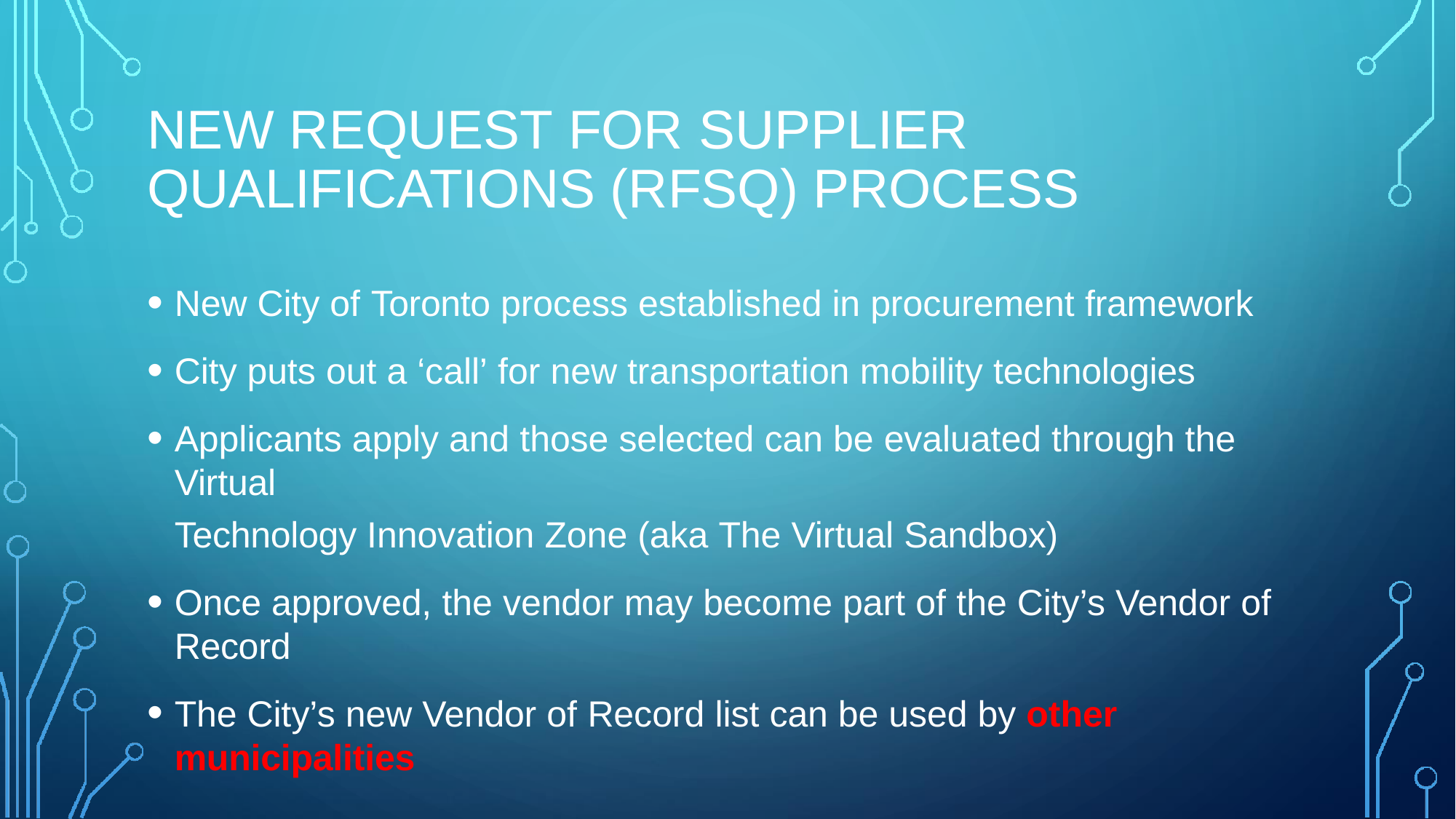

# NEW REQUEST FOR SUPPLIER QUALIFICATIONS (RFSQ) PROCESS
New City of Toronto process established in procurement framework
City puts out a ‘call’ for new transportation mobility technologies
Applicants apply and those selected can be evaluated through the Virtual
Technology Innovation Zone (aka The Virtual Sandbox)
Once approved, the vendor may become part of the City’s Vendor of Record
The City’s new Vendor of Record list can be used by other municipalities